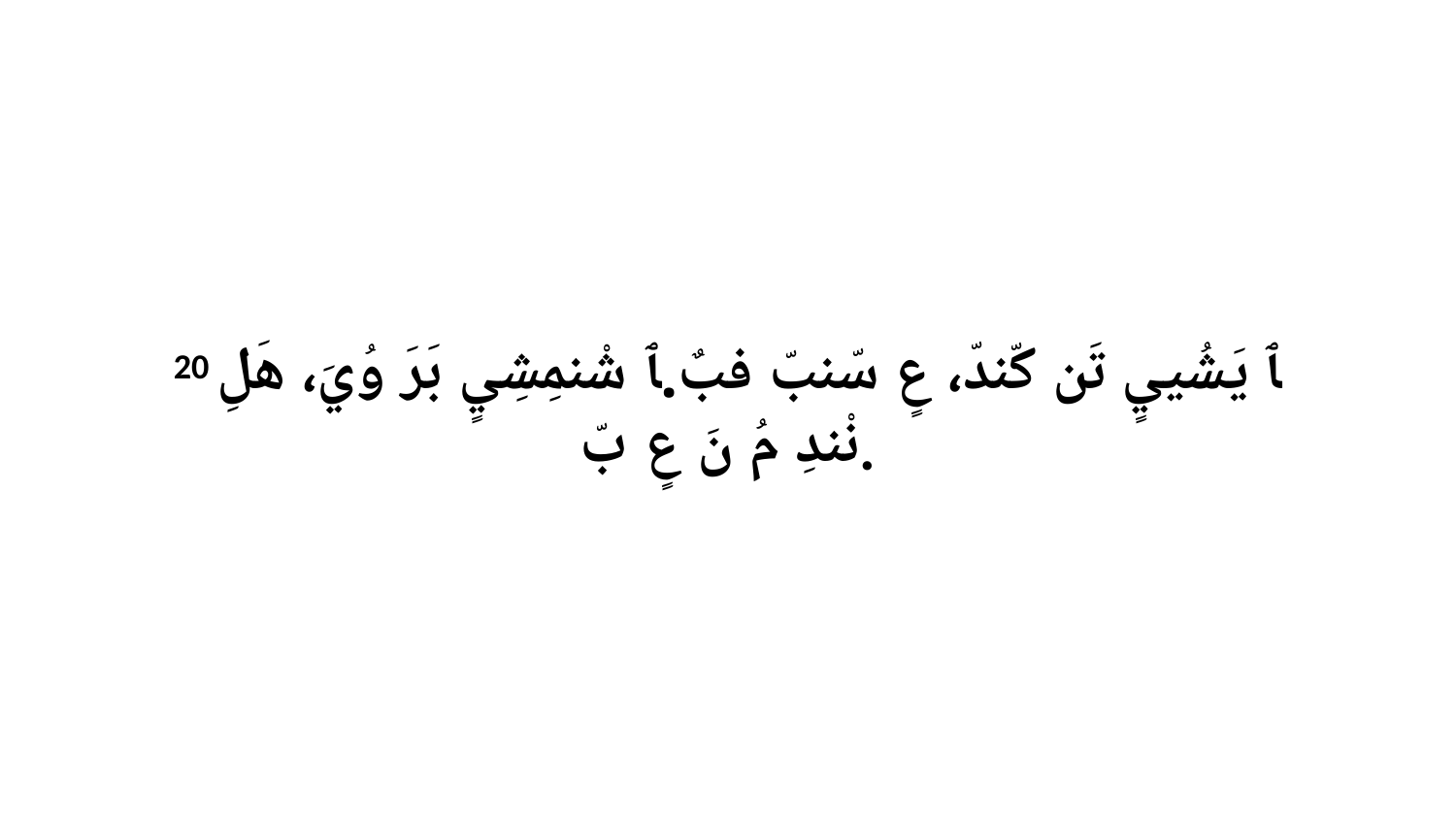

20 ﭑ يَشُييٍ تَن كّندّ، عٍ سّنبّ فبٌ.ﭑ شْنمِشِيٍ بَرَ وُيَ، هَلِ نْندِ مُ نَ عٍ بّ.